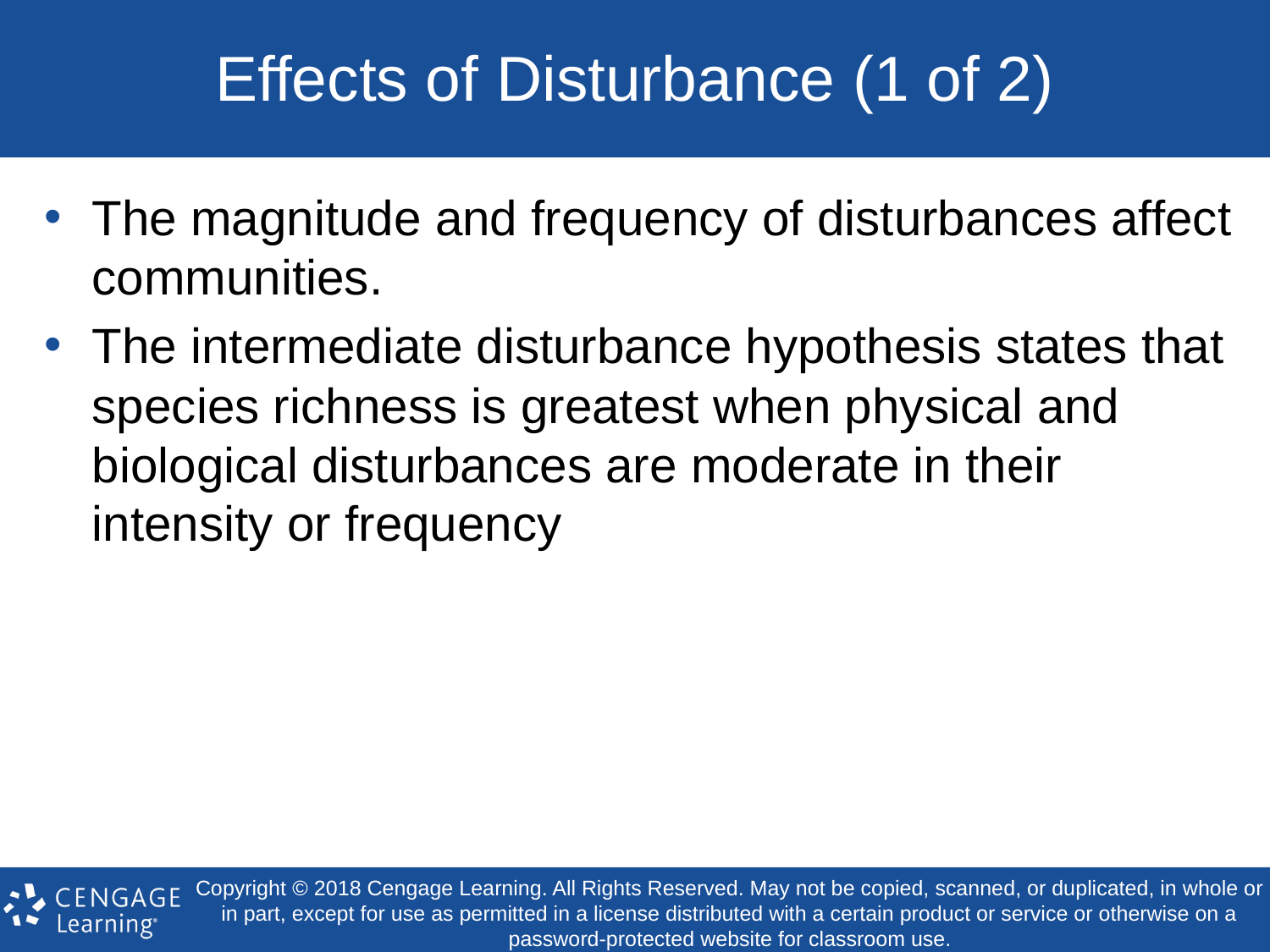

# Effects of Disturbance (1 of 2)
The magnitude and frequency of disturbances affect communities.
The intermediate disturbance hypothesis states that species richness is greatest when physical and biological disturbances are moderate in their intensity or frequency